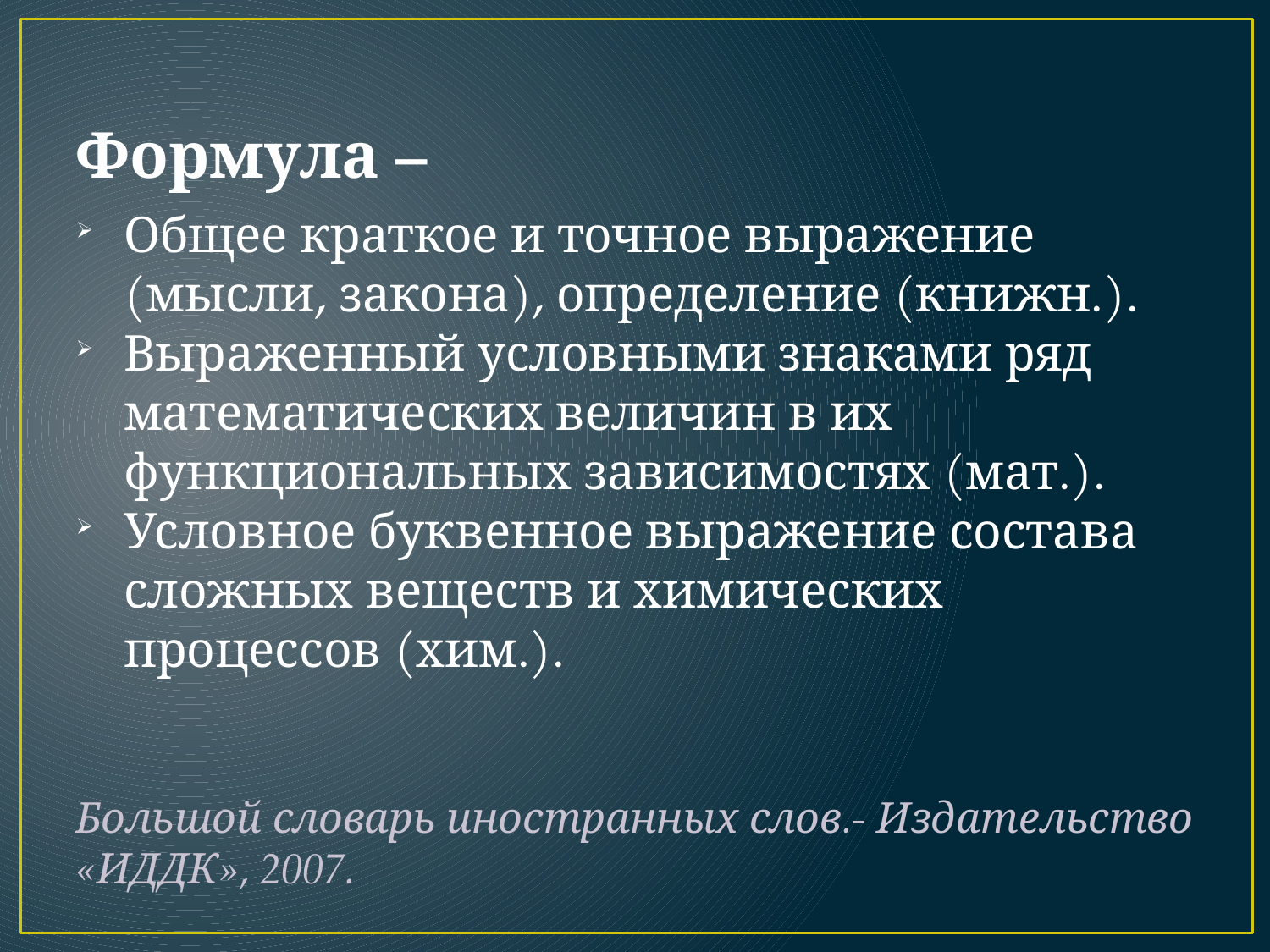

Формула –
Общее краткое и точное выражение (мысли, закона), определение (книжн.).
Выраженный условными знаками ряд математических величин в их функциональных зависимостях (мат.).
Условное буквенное выражение состава сложных веществ и химических процессов (хим.).

Большой словарь иностранных слов.- Издательство «ИДДК», 2007.